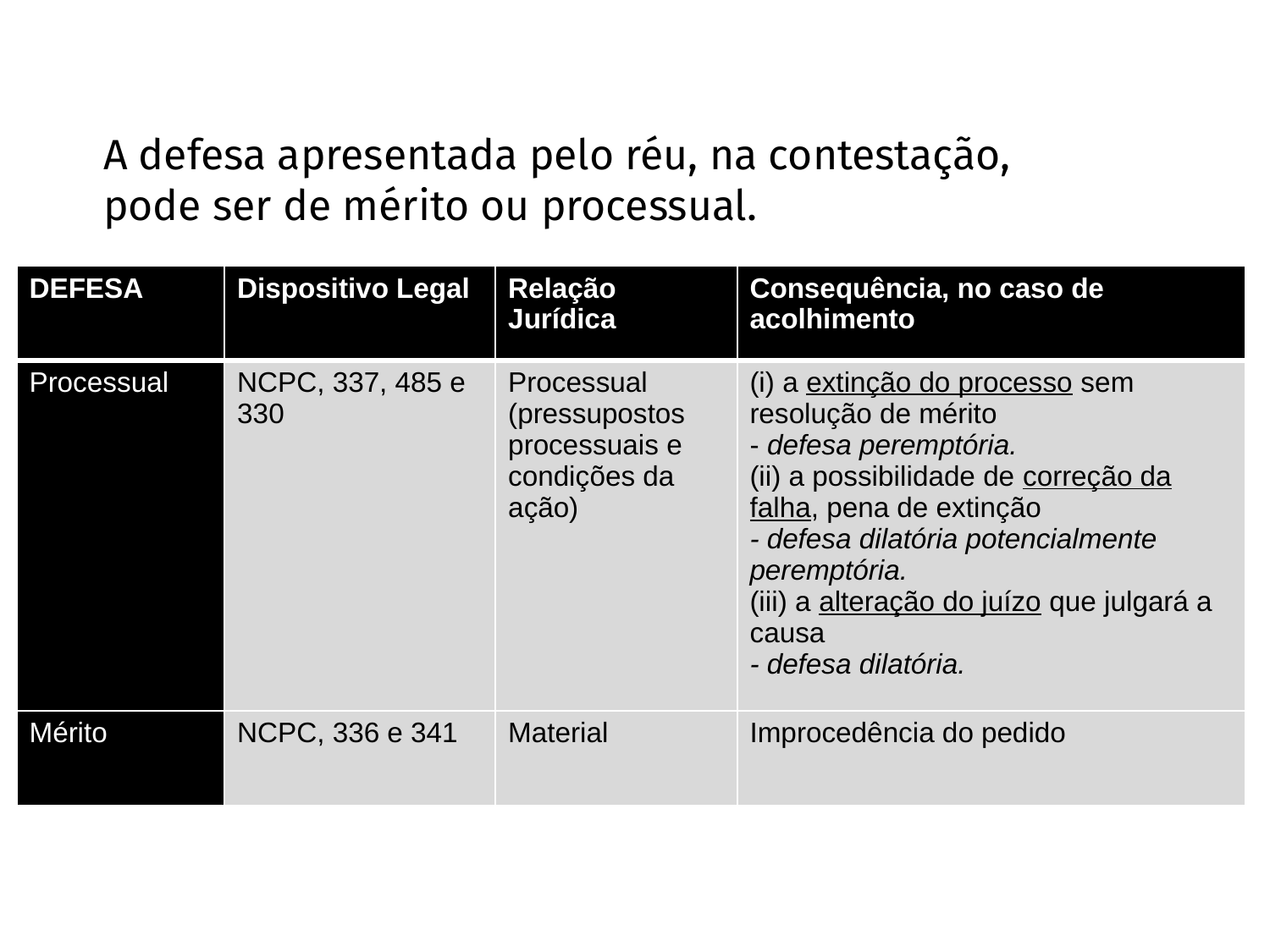

A defesa apresentada pelo réu, na contestação, pode ser de mérito ou processual.
| DEFESA | Dispositivo Legal | Relação Jurídica | Consequência, no caso de acolhimento |
| --- | --- | --- | --- |
| Processual | NCPC, 337, 485 e 330 | Processual (pressupostos processuais e condições da ação) | (i) a extinção do processo sem resolução de mérito - defesa peremptória. (ii) a possibilidade de correção da falha, pena de extinção - defesa dilatória potencialmente peremptória. (iii) a alteração do juízo que julgará a causa - defesa dilatória. |
| Mérito | NCPC, 336 e 341 | Material | Improcedência do pedido |